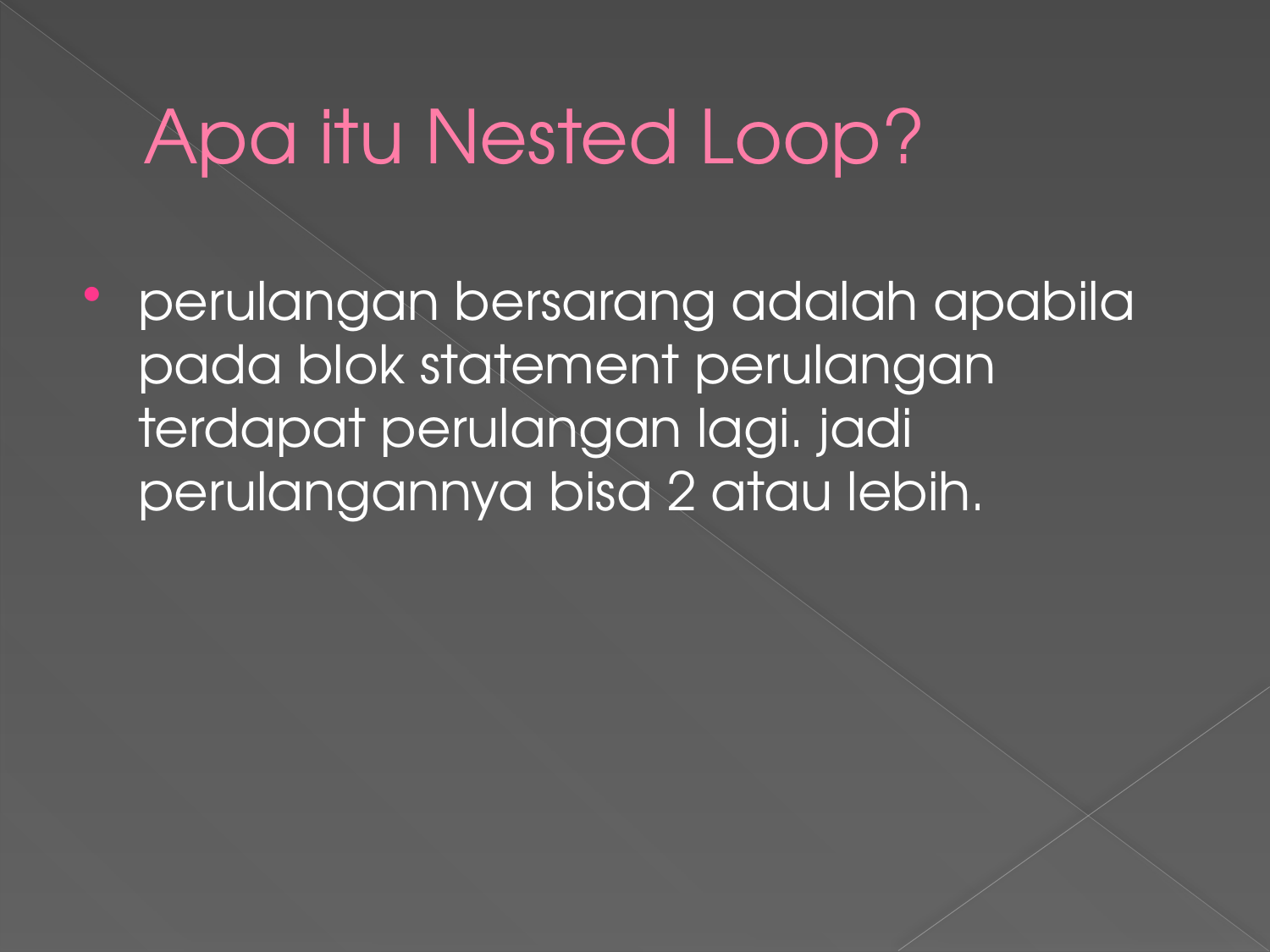

# Apa itu Nested Loop?
perulangan bersarang adalah apabila pada blok statement perulangan terdapat perulangan lagi. jadi perulangannya bisa 2 atau lebih.